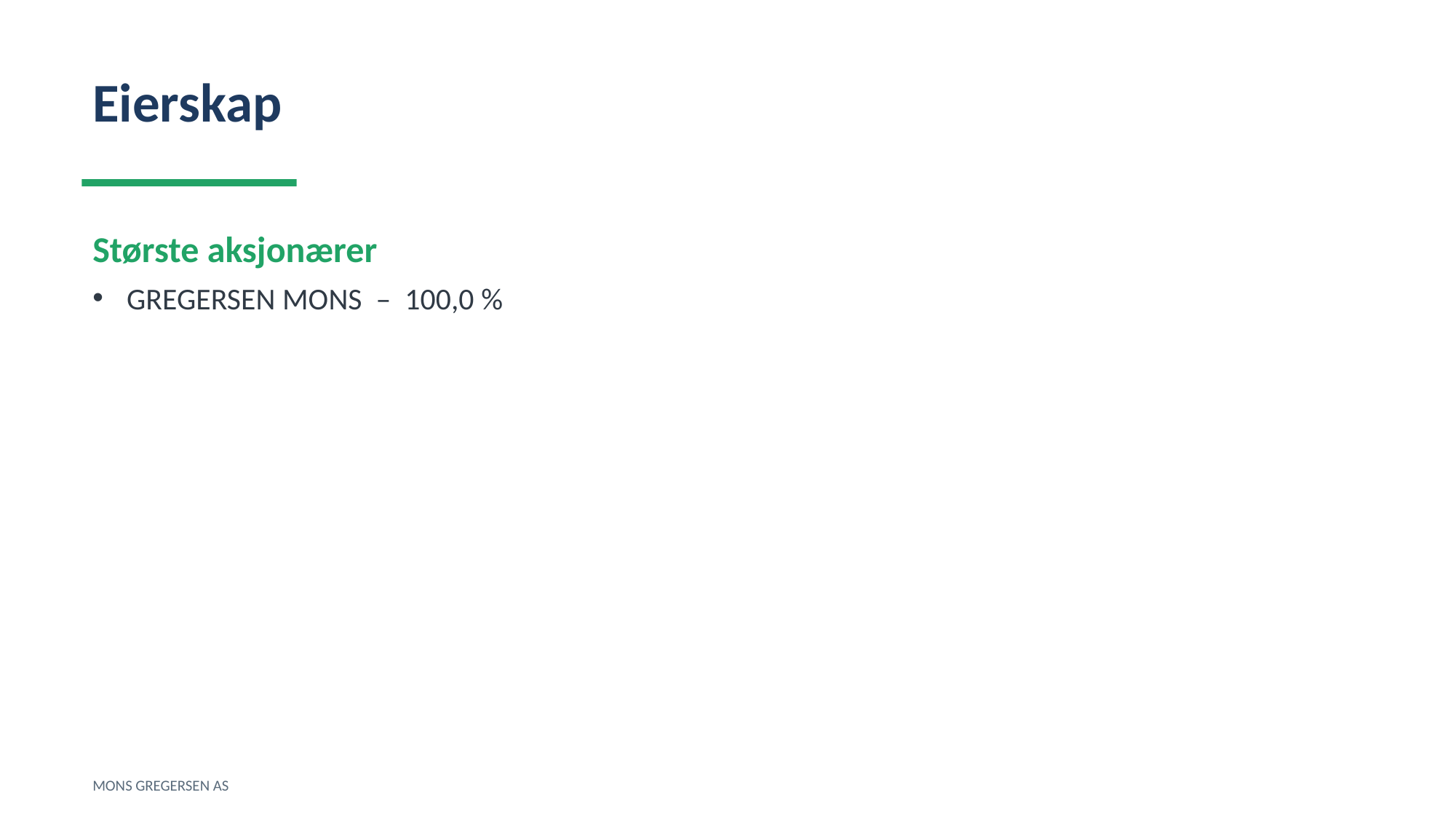

Eierskap

Største aksjonærer
GREGERSEN MONS  –  100,0 %
MONS GREGERSEN AS